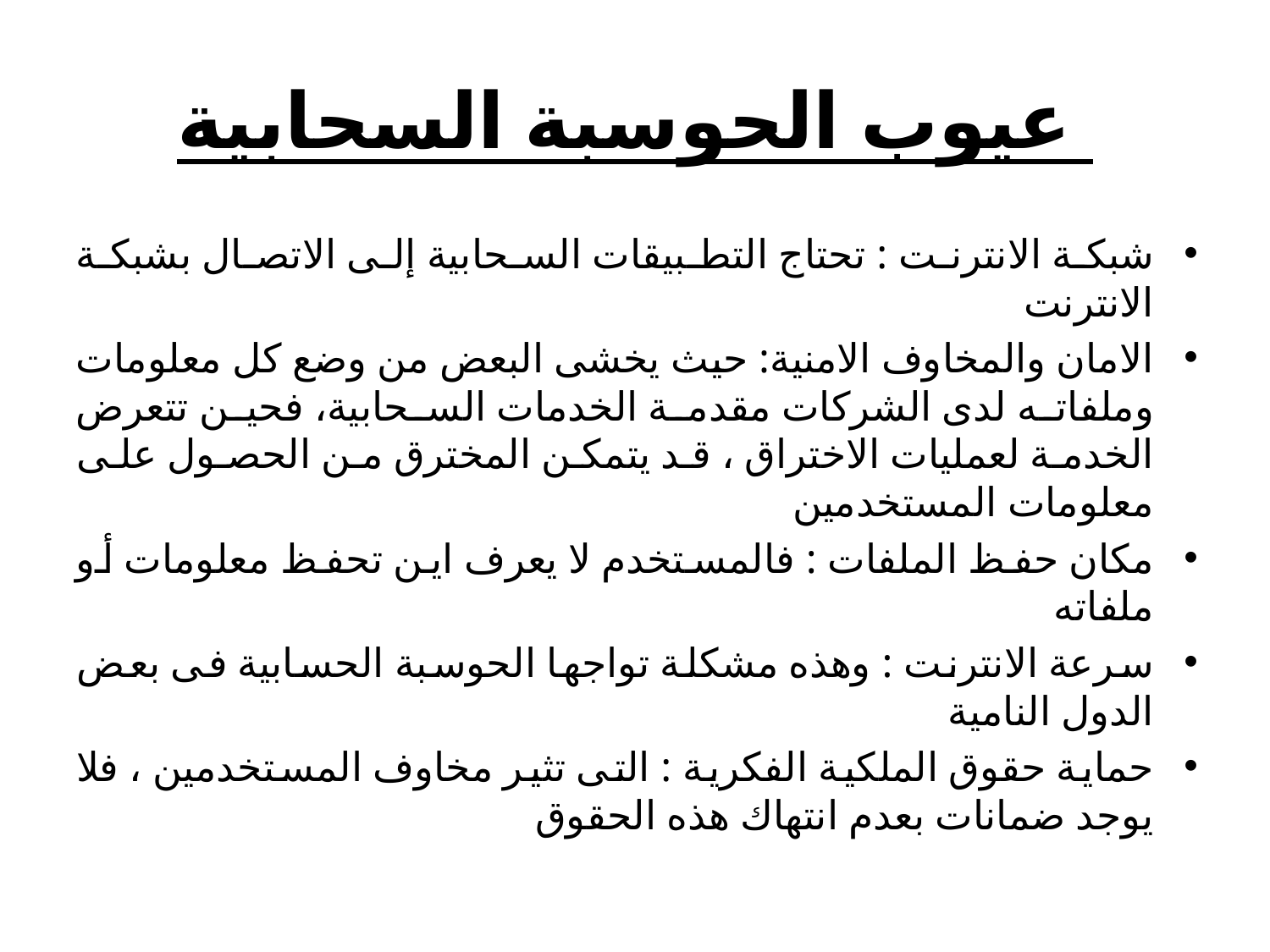

# عيوب الحوسبة السحابية
شبكة الانترنت : تحتاج التطبيقات السحابية إلى الاتصال بشبكة الانترنت
الامان والمخاوف الامنية: حيث يخشى البعض من وضع كل معلومات وملفاته لدى الشركات مقدمة الخدمات السحابية، فحين تتعرض الخدمة لعمليات الاختراق ، قد يتمكن المخترق من الحصول على معلومات المستخدمين
مكان حفظ الملفات : فالمستخدم لا يعرف اين تحفظ معلومات أو ملفاته
سرعة الانترنت : وهذه مشكلة تواجها الحوسبة الحسابية فى بعض الدول النامية
حماية حقوق الملكية الفكرية : التى تثير مخاوف المستخدمين ، فلا يوجد ضمانات بعدم انتهاك هذه الحقوق